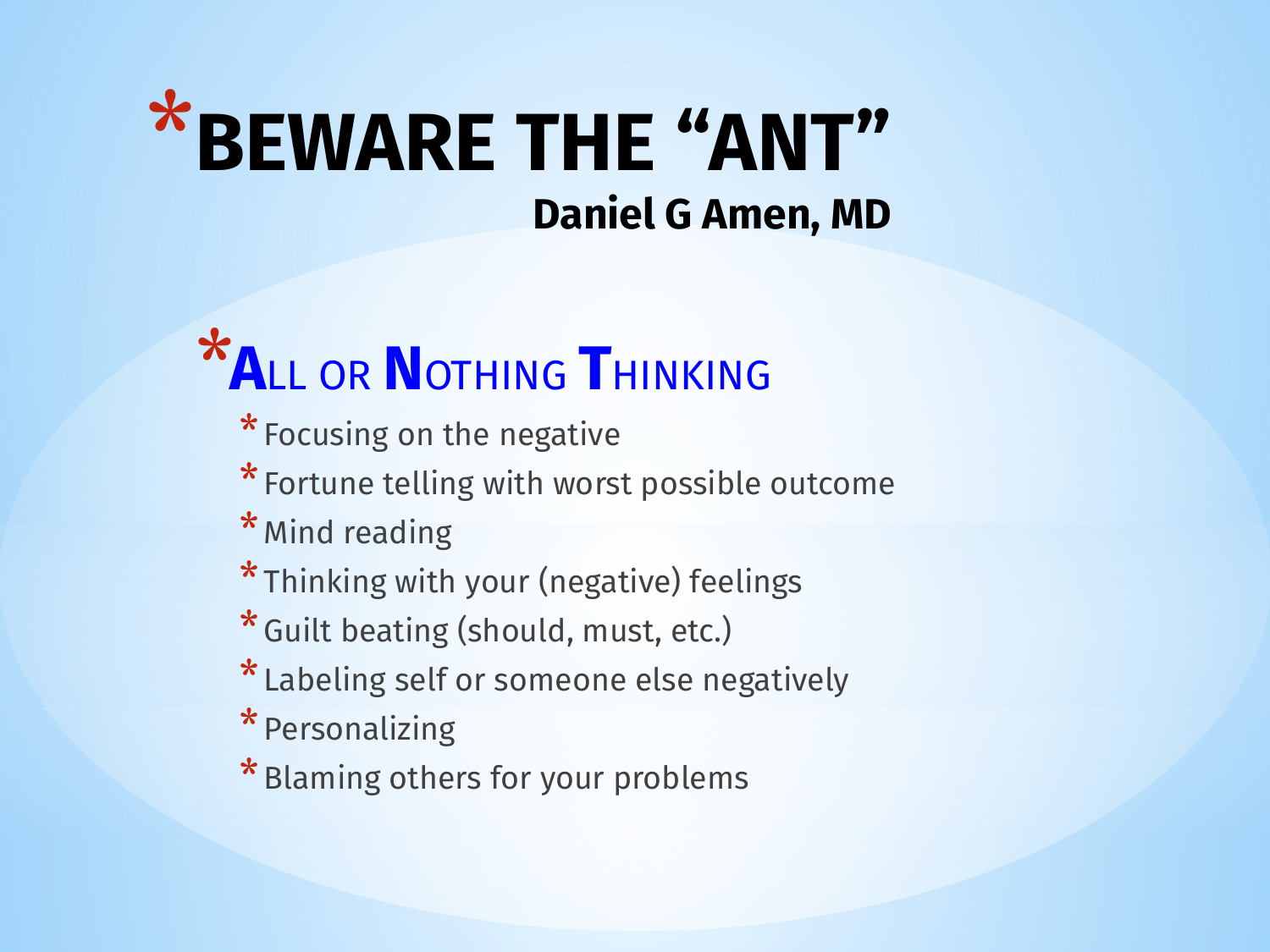

# BEWARE THE “ANT” Daniel G Amen, MD
ALL OR NOTHING THINKING
Focusing on the negative
Fortune telling with worst possible outcome
Mind reading
Thinking with your (negative) feelings
Guilt beating (should, must, etc.)
Labeling self or someone else negatively
Personalizing
Blaming others for your problems